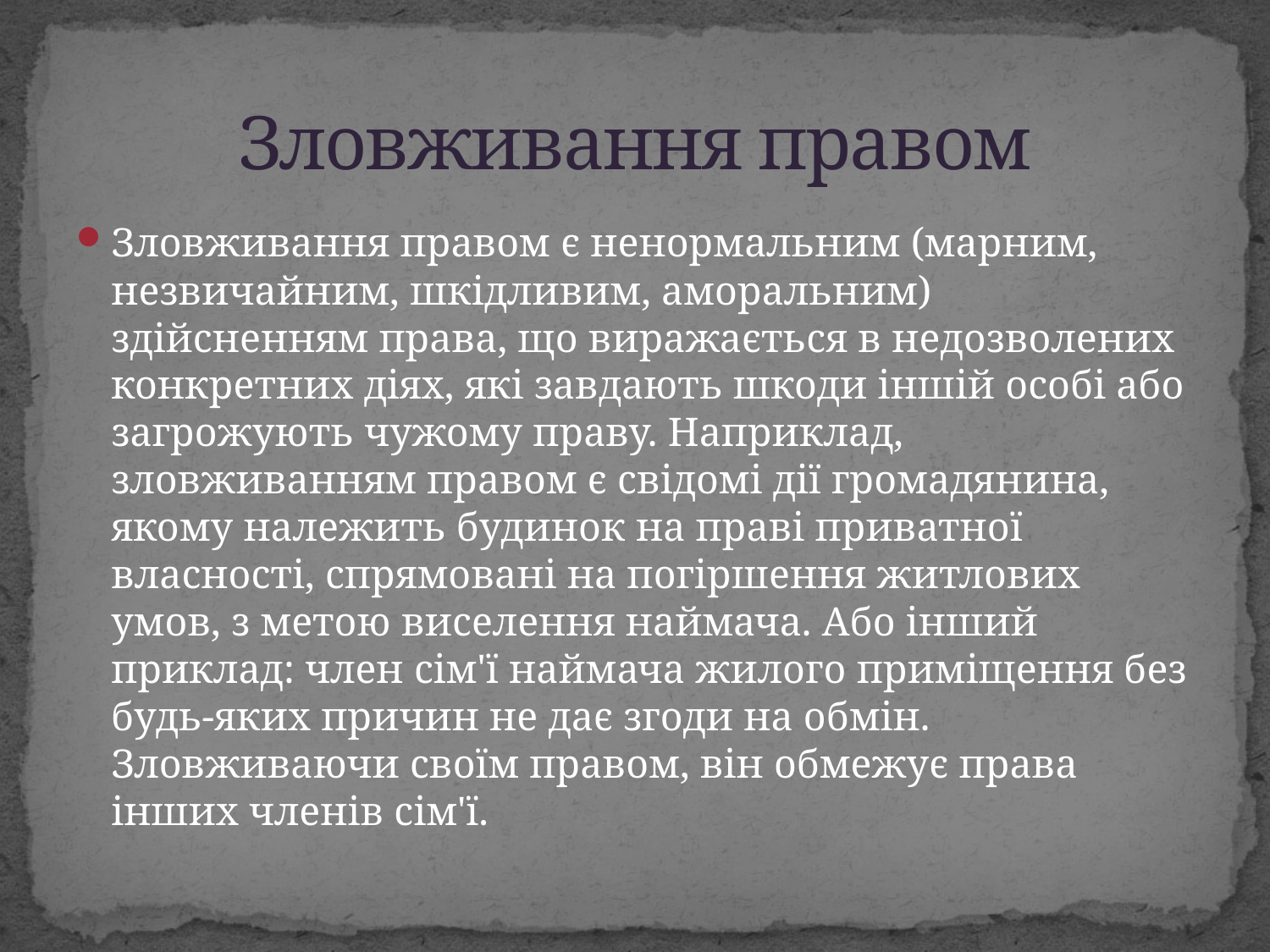

# Зловживання правом
Зловживання правом є ненормальним (марним, незвичайним, шкідливим, аморальним) здійсненням права, що виражається в недозволених конкретних діях, які завдають шкоди іншій особі або загрожують чужому праву. Наприклад, зловживанням правом є свідомі дії громадянина, якому належить будинок на праві приватної власності, спрямовані на погіршення житлових умов, з метою виселення наймача. Або інший приклад: член сім'ї наймача жилого приміщення без будь-яких причин не дає згоди на обмін. Зловживаючи своїм правом, він обмежує права інших членів сім'ї.